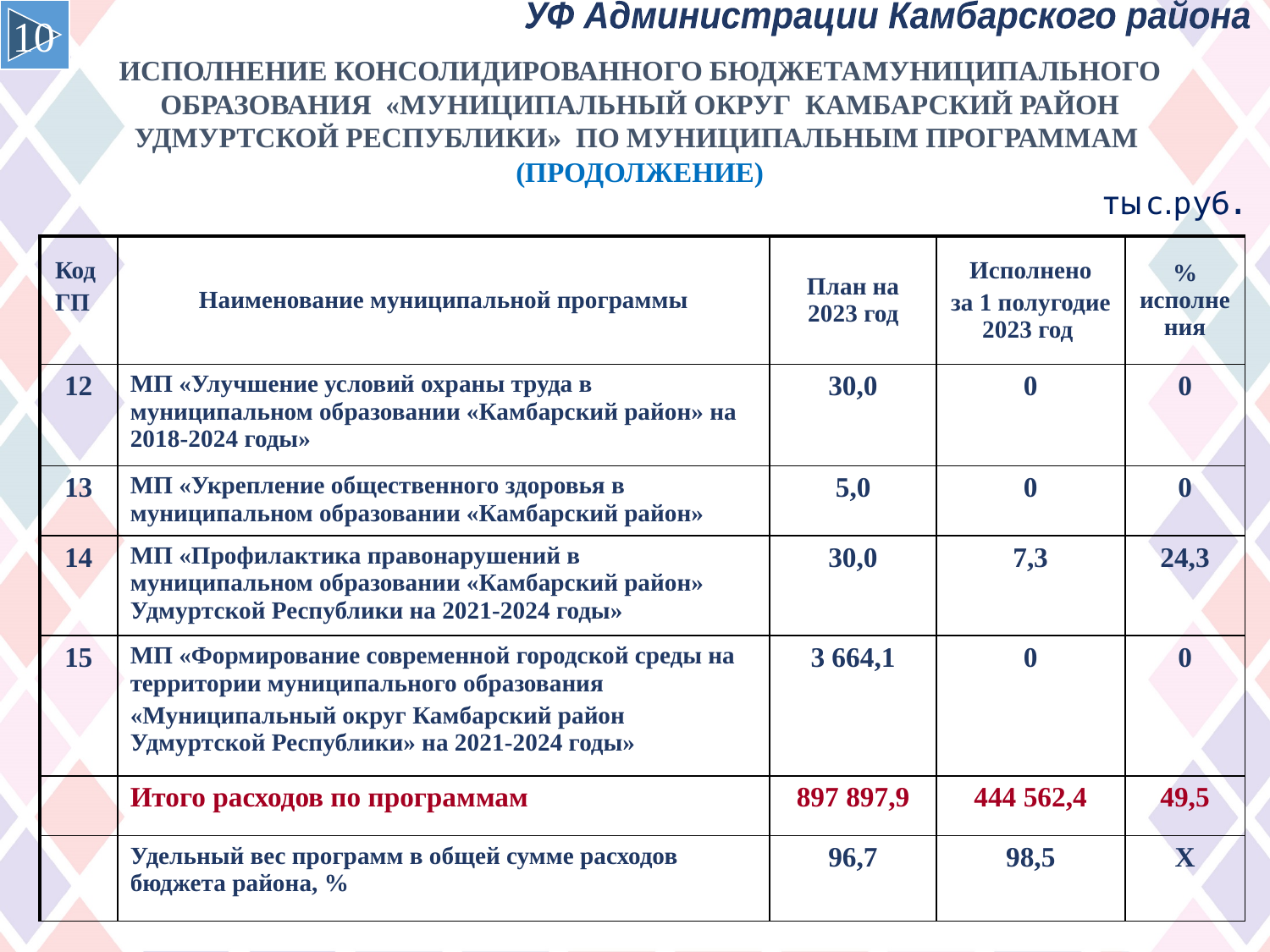

10
УФ Администрации Камбарского района
ИСПОЛНЕНИЕ КОНСОЛИДИРОВАННОГО БЮДЖЕТАМУНИЦИПАЛЬНОГО ОБРАЗОВАНИЯ  «МУНИЦИПАЛЬНЫЙ ОКРУГ  КАМБАРСКИЙ РАЙОН УДМУРТСКОЙ РЕСПУБЛИКИ»  ПО МУНИЦИПАЛЬНЫМ ПРОГРАММАМ  (ПРОДОЛЖЕНИЕ)

тыс.руб.

| Код ГП | Наименование муниципальной программы | План на 2023 год | Исполнено за 1 полугодие 2023 год | % исполнения |
| --- | --- | --- | --- | --- |
| 12 | МП «Улучшение условий охраны труда в муниципальном образовании «Камбарский район» на 2018-2024 годы» | 30,0 | 0 | 0 |
| 13 | МП «Укрепление общественного здоровья в муниципальном образовании «Камбарский район» | 5,0 | 0 | 0 |
| 14 | МП «Профилактика правонарушений в муниципальном образовании «Камбарский район» Удмуртской Республики на 2021-2024 годы» | 30,0 | 7,3 | 24,3 |
| 15 | МП «Формирование современной городской среды на территории муниципального образования «Муниципальный округ Камбарский район Удмуртской Республики» на 2021-2024 годы» | 3 664,1 | 0 | 0 |
|  | Итого расходов по программам | 897 897,9 | 444 562,4 | 49,5 |
|  | Удельный вес программ в общей сумме расходов бюджета района, % | 96,7 | 98,5 | Х |